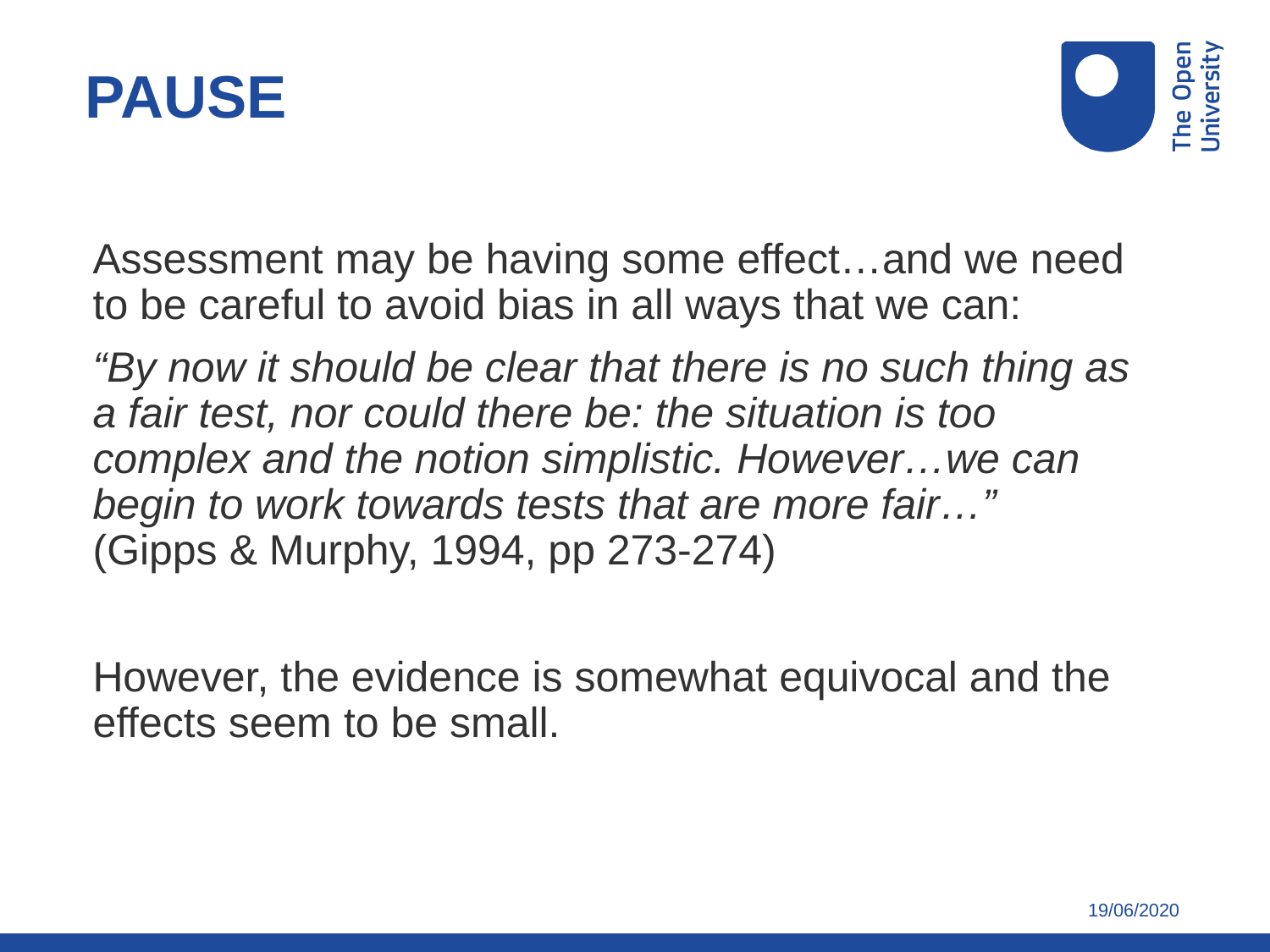

PAUSE

Assessment may be having some effect…and we need to be careful to avoid bias in all ways that we can:
“By now it should be clear that there is no such thing as a fair test, nor could there be: the situation is too complex and the notion simplistic. However…we can begin to work towards tests that are more fair…”    (Gipps & Murphy, 1994, pp 273-274)

However, the evidence is somewhat equivocal and the effects seem to be small.